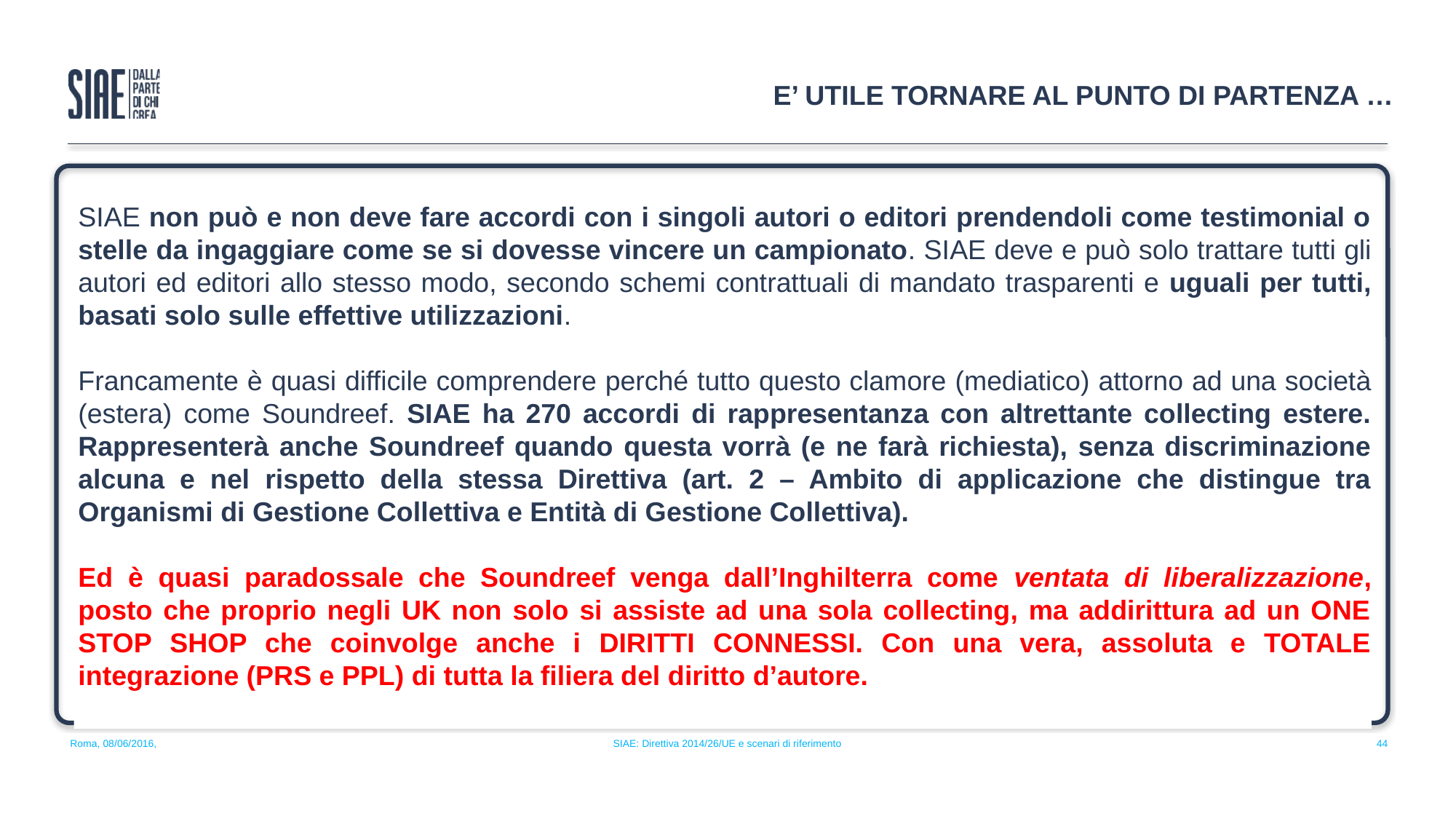

E’ UTILE TORNARE AL PUNTO DI PARTENZA …

SIAE non può e non deve fare accordi con i singoli autori o editori prendendoli come testimonial o stelle da ingaggiare come se si dovesse vincere un campionato. SIAE deve e può solo trattare tutti gli autori ed editori allo stesso modo, secondo schemi contrattuali di mandato trasparenti e uguali per tutti, basati solo sulle effettive utilizzazioni.

Francamente è quasi difficile comprendere perché tutto questo clamore (mediatico) attorno ad una società (estera) come Soundreef. SIAE ha 270 accordi di rappresentanza con altrettante collecting estere. Rappresenterà anche Soundreef quando questa vorrà (e ne farà richiesta), senza discriminazione alcuna e nel rispetto della stessa Direttiva (art. 2 – Ambito di applicazione che distingue tra Organismi di Gestione Collettiva e Entità di Gestione Collettiva).

Ed è quasi paradossale che Soundreef venga dall’Inghilterra come ventata di liberalizzazione, posto che proprio negli UK non solo si assiste ad una sola collecting, ma addirittura ad un ONE STOP SHOP che coinvolge anche i DIRITTI CONNESSI. Con una vera, assoluta e TOTALE integrazione (PRS e PPL) di tutta la filiera del diritto d’autore.

Roma, 08/06/2016,
SIAE: Direttiva 2014/26/UE e scenari di riferimento
44